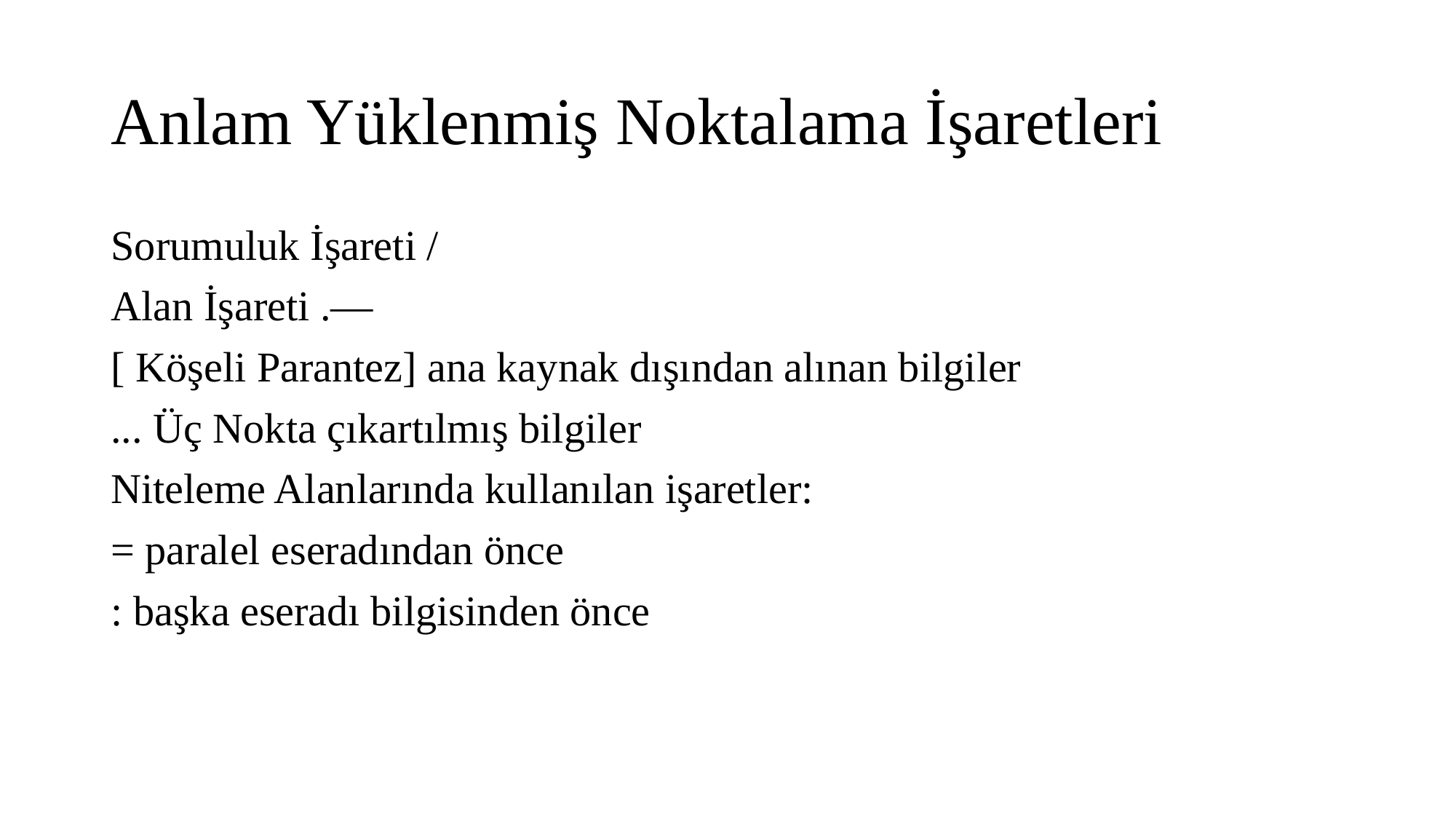

# Anlam Yüklenmiş Noktalama İşaretleri
Sorumuluk İşareti /
Alan İşareti .—
[ Köşeli Parantez] ana kaynak dışından alınan bilgiler
... Üç Nokta çıkartılmış bilgiler
Niteleme Alanlarında kullanılan işaretler:
= paralel eseradından önce
: başka eseradı bilgisinden önce